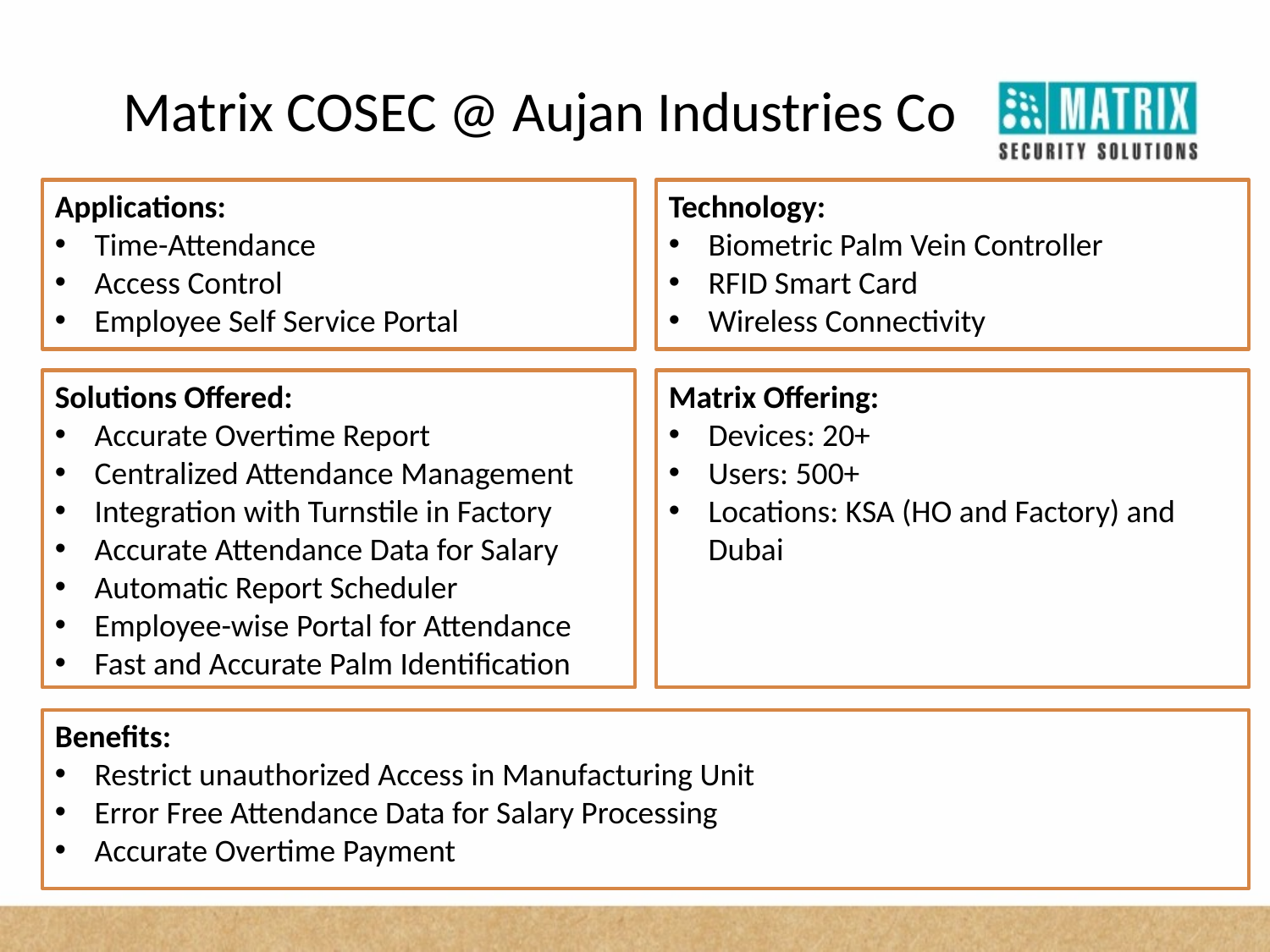

Matrix COSEC @ Aujan Industries Co
Applications:
Time-Attendance
Access Control
Employee Self Service Portal

Technology:
Biometric Palm Vein Controller
RFID Smart Card
Wireless Connectivity
Solutions Offered:
Accurate Overtime Report
Centralized Attendance Management
Integration with Turnstile in Factory
Accurate Attendance Data for Salary
Automatic Report Scheduler
Employee-wise Portal for Attendance
Fast and Accurate Palm Identification

Matrix Offering:
Devices: 20+
Users: 500+
Locations: KSA (HO and Factory) and Dubai

Benefits:
Restrict unauthorized Access in Manufacturing Unit
Error Free Attendance Data for Salary Processing
Accurate Overtime Payment